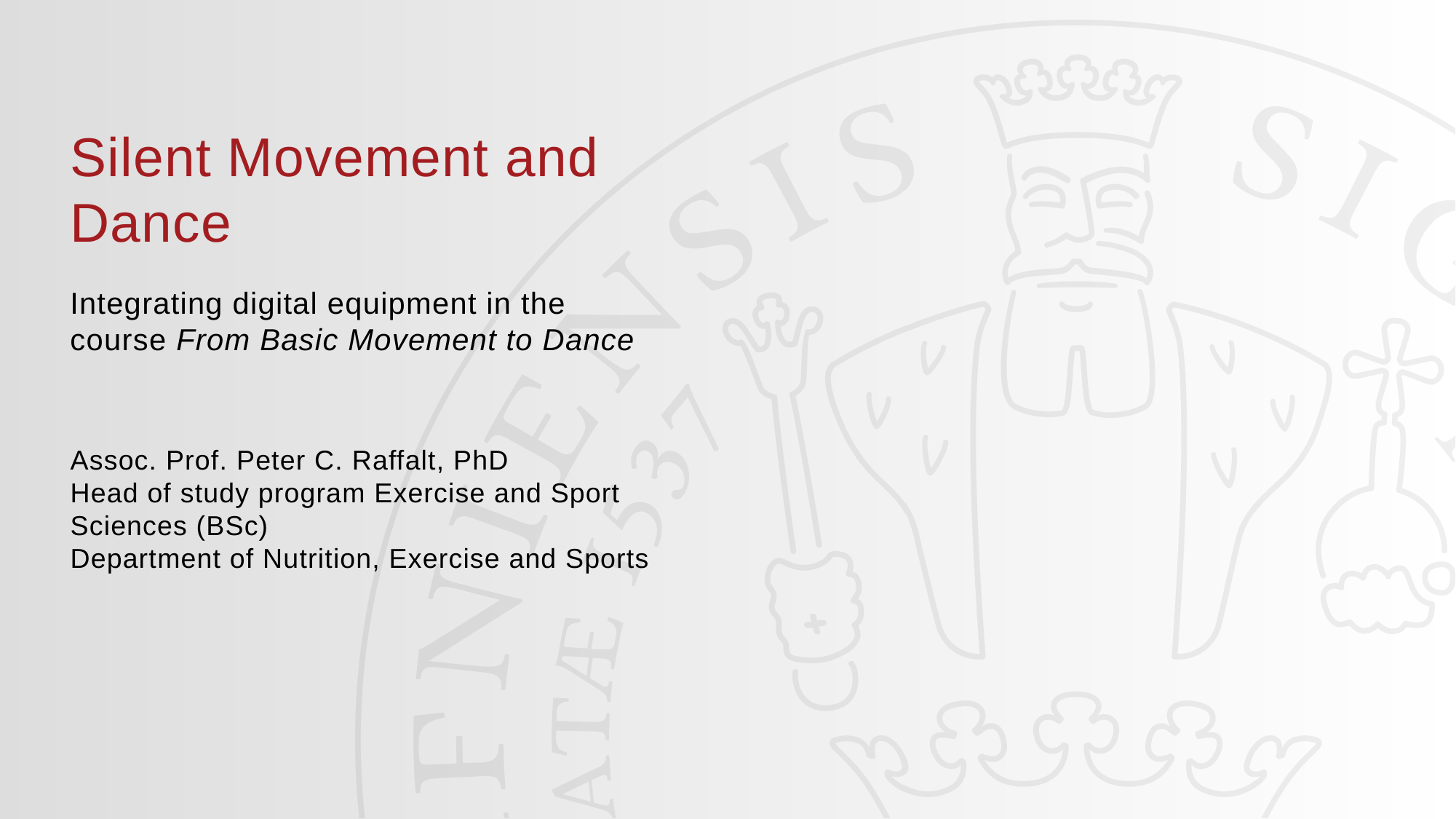

#
Silent Movement and Dance
Integrating digital equipment in the course From Basic Movement to Dance
Assoc. Prof. Peter C. Raffalt, PhD
Head of study program Exercise and Sport Sciences (BSc)
Department of Nutrition, Exercise and Sports
10-11-2024
1